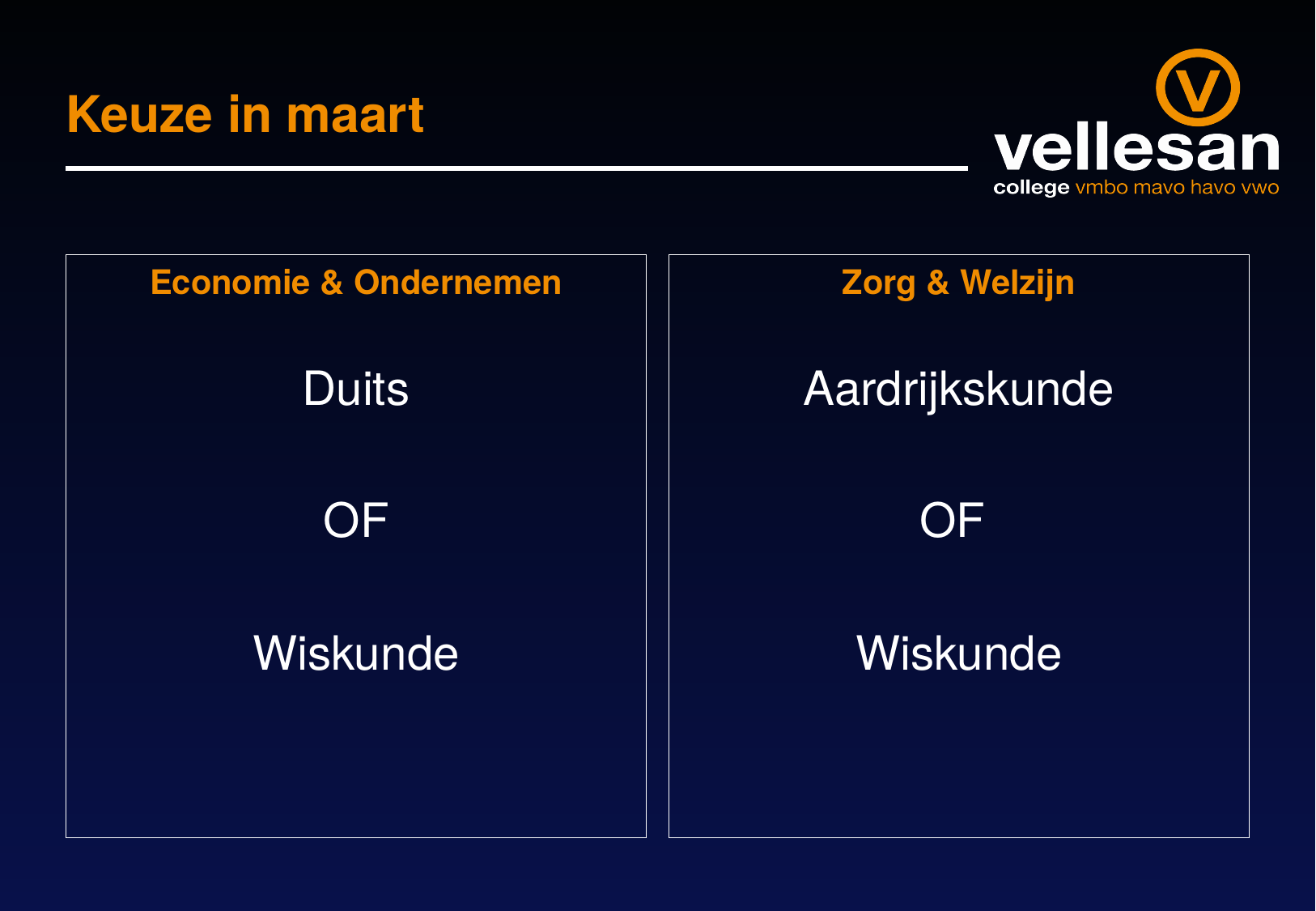

# Keuze in maart
Economie & Ondernemen

Duits

OF

Wiskunde
Zorg & Welzijn

Aardrijkskunde

OF

Wiskunde